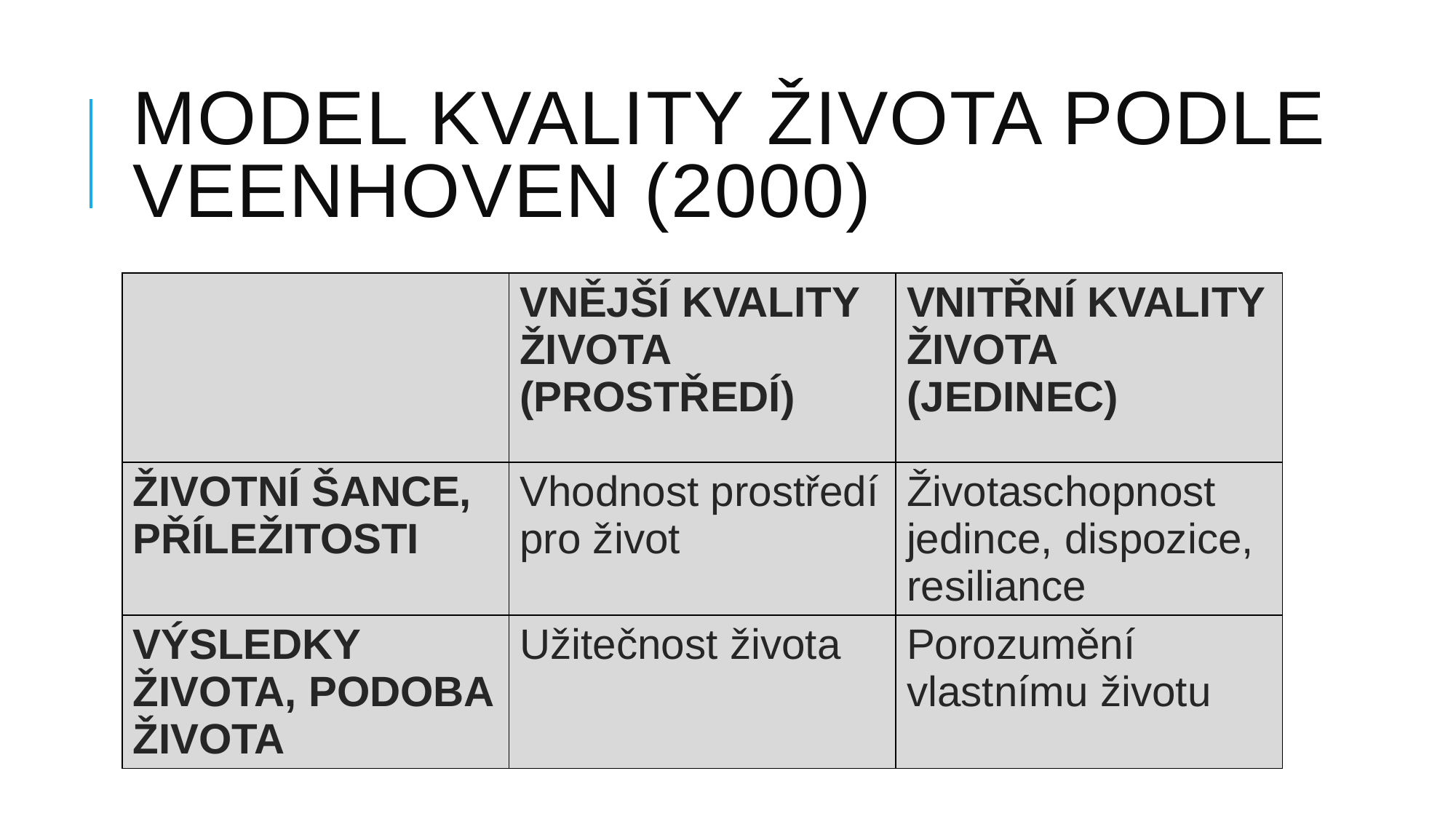

# Model kvality života podle Veenhoven (2000)
|  | VNĚJŠÍ KVALITY ŽIVOTA (PROSTŘEDÍ) | VNITŘNÍ KVALITY ŽIVOTA (JEDINEC) |
| --- | --- | --- |
| ŽIVOTNÍ ŠANCE, PŘÍLEŽITOSTI | Vhodnost prostředí pro život | Životaschopnost jedince, dispozice, resiliance |
| VÝSLEDKY ŽIVOTA, PODOBA ŽIVOTA | Užitečnost života | Porozumění vlastnímu životu |